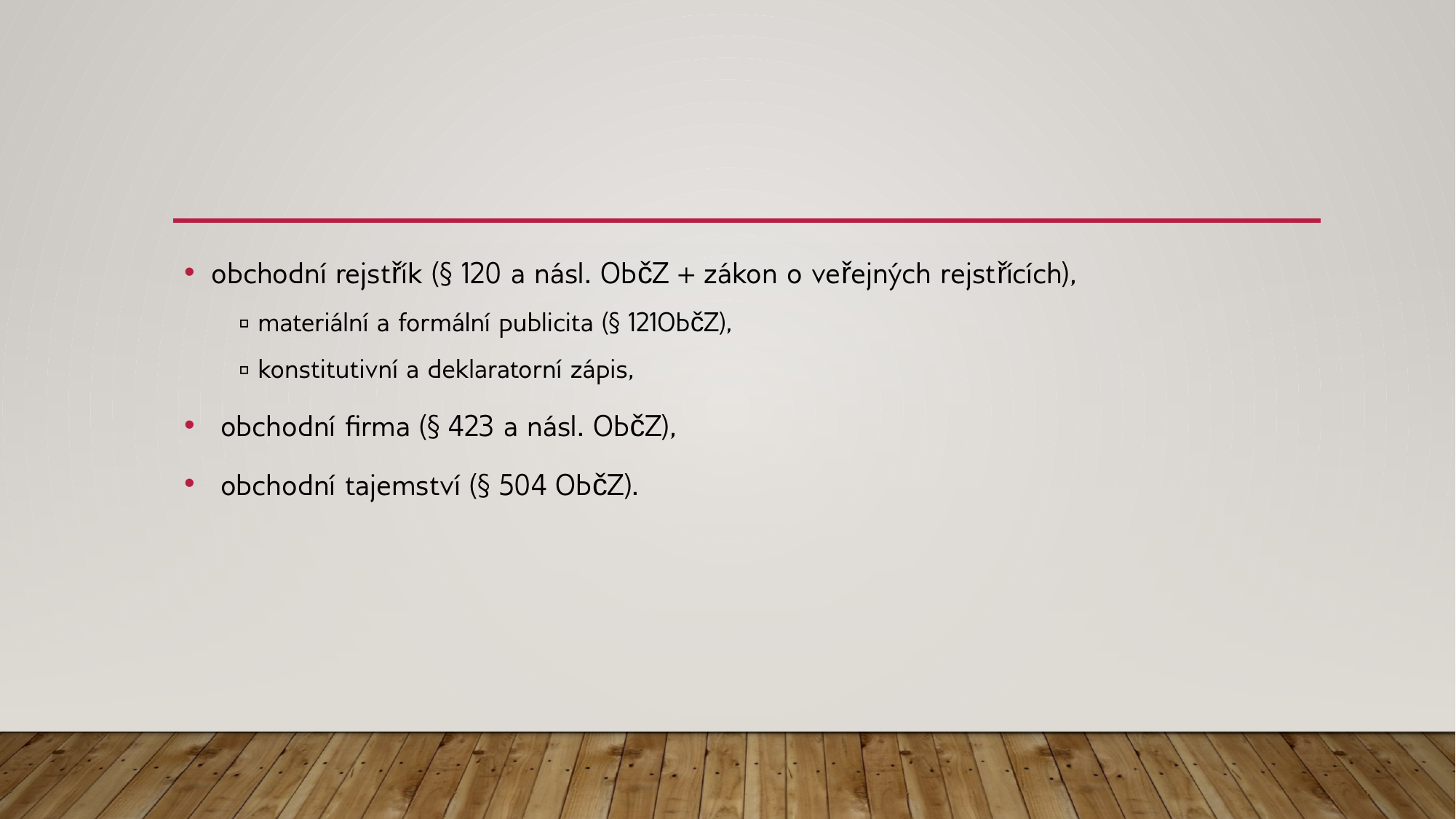

#
obchodní rejstřík (§ 120 a násl. ObčZ + zákon o veřejných rejstřících),
▫ materiální a formální publicita (§ 121ObčZ),
▫ konstitutivní a deklaratorní zápis,
 obchodní firma (§ 423 a násl. ObčZ),
 obchodní tajemství (§ 504 ObčZ).